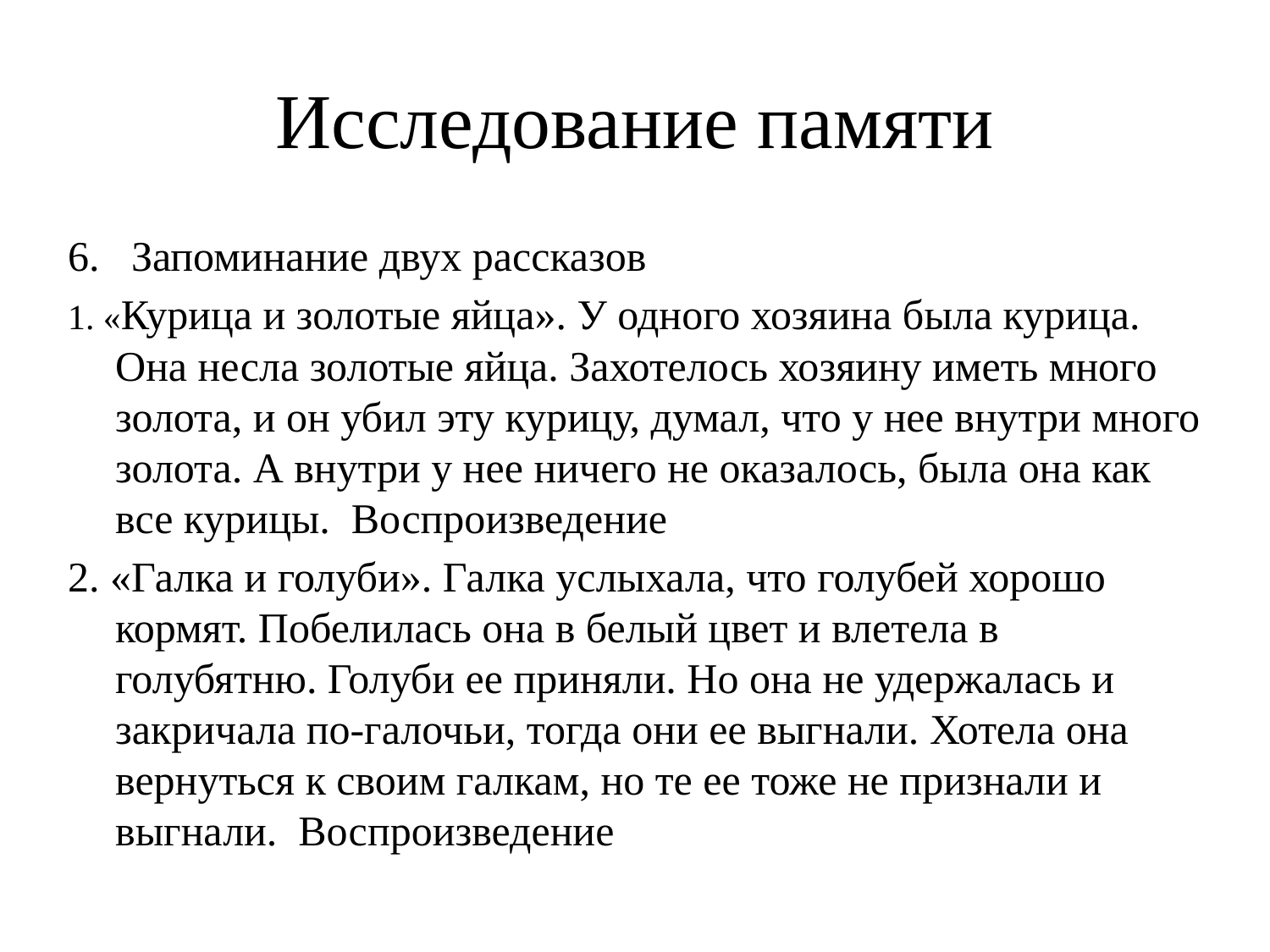

# Исследование памяти
Запоминание двух рассказов
1. «Курица и золотые яйца». У одного хозяина была курица. Она несла золотые яйца. Захотелось хозяину иметь много золота, и он убил эту курицу, думал, что у нее внутри много золота. А внутри у нее ничего не оказалось, была она как все курицы.  Воспроизведение
2. «Галка и голуби». Галка услыхала, что голубей хорошо кормят. Побелилась она в белый цвет и влетела в голубятню. Голуби ее приняли. Но она не удержалась и закричала по-галочьи, тогда они ее выгнали. Хотела она вернуться к своим галкам, но те ее тоже не признали и выгнали.  Воспроизведение